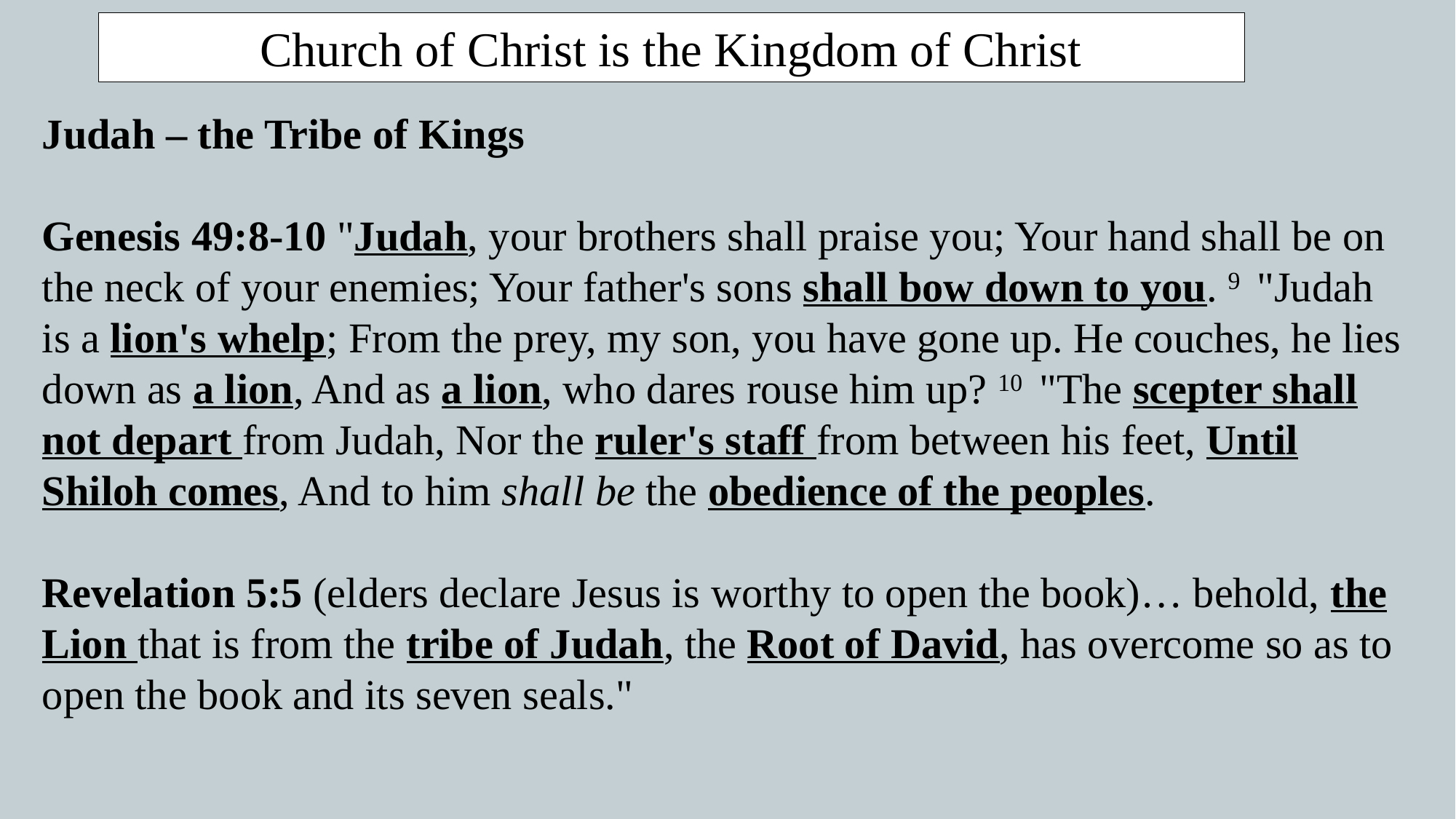

Church of Christ is the Kingdom of Christ
Judah – the Tribe of Kings

Genesis 49:8-10 "Judah, your brothers shall praise you; Your hand shall be on the neck of your enemies; Your father's sons shall bow down to you. 9  "Judah is a lion's whelp; From the prey, my son, you have gone up. He couches, he lies down as a lion, And as a lion, who dares rouse him up? 10  "The scepter shall not depart from Judah, Nor the ruler's staff from between his feet, Until Shiloh comes, And to him shall be the obedience of the peoples.

Revelation 5:5 (elders declare Jesus is worthy to open the book)… behold, the Lion that is from the tribe of Judah, the Root of David, has overcome so as to open the book and its seven seals."